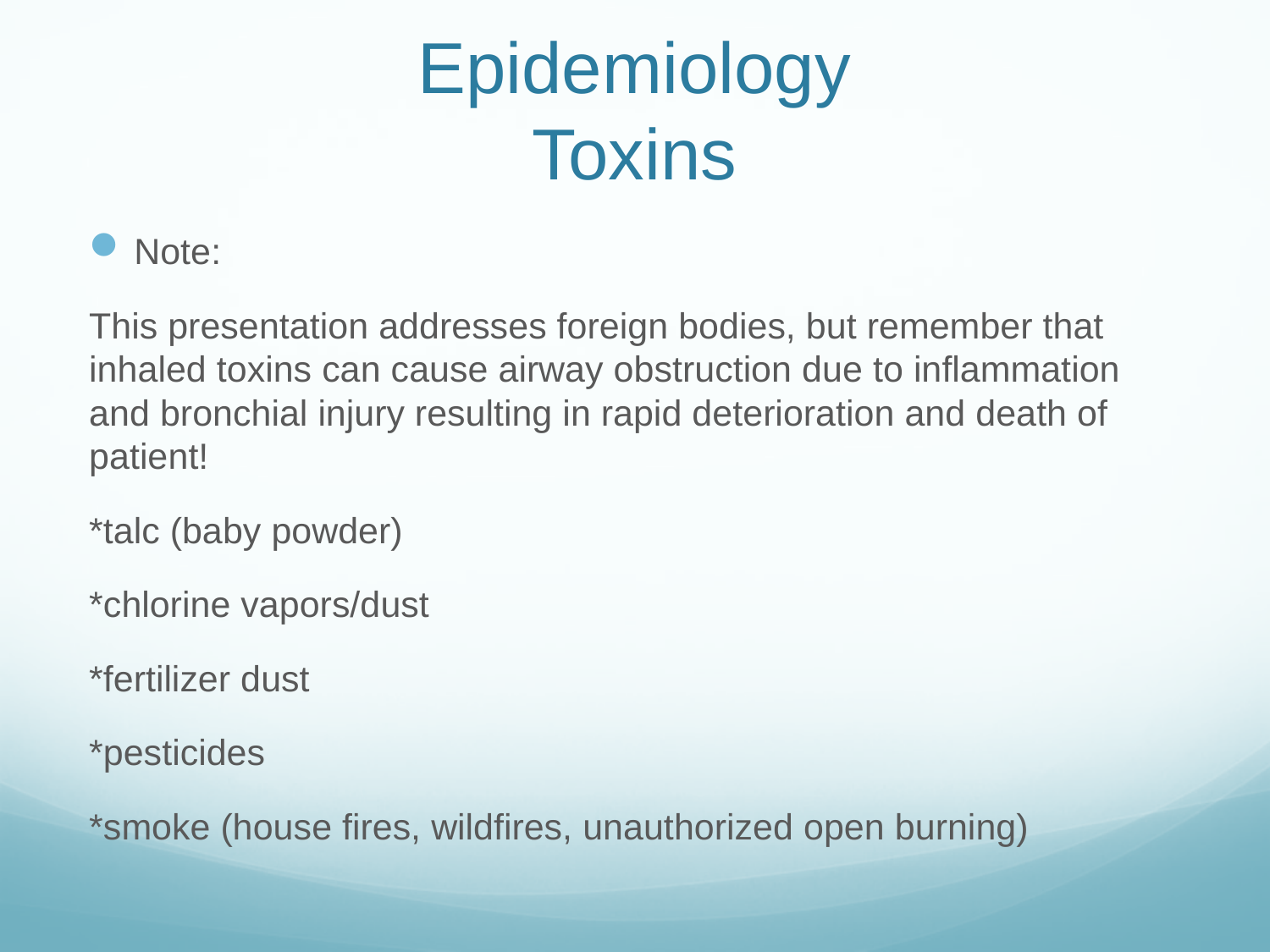

# Epidemiology Toxins
Note:
This presentation addresses foreign bodies, but remember that inhaled toxins can cause airway obstruction due to inflammation and bronchial injury resulting in rapid deterioration and death of patient!
*talc (baby powder)
*chlorine vapors/dust
*fertilizer dust
*pesticides
*smoke (house fires, wildfires, unauthorized open burning)